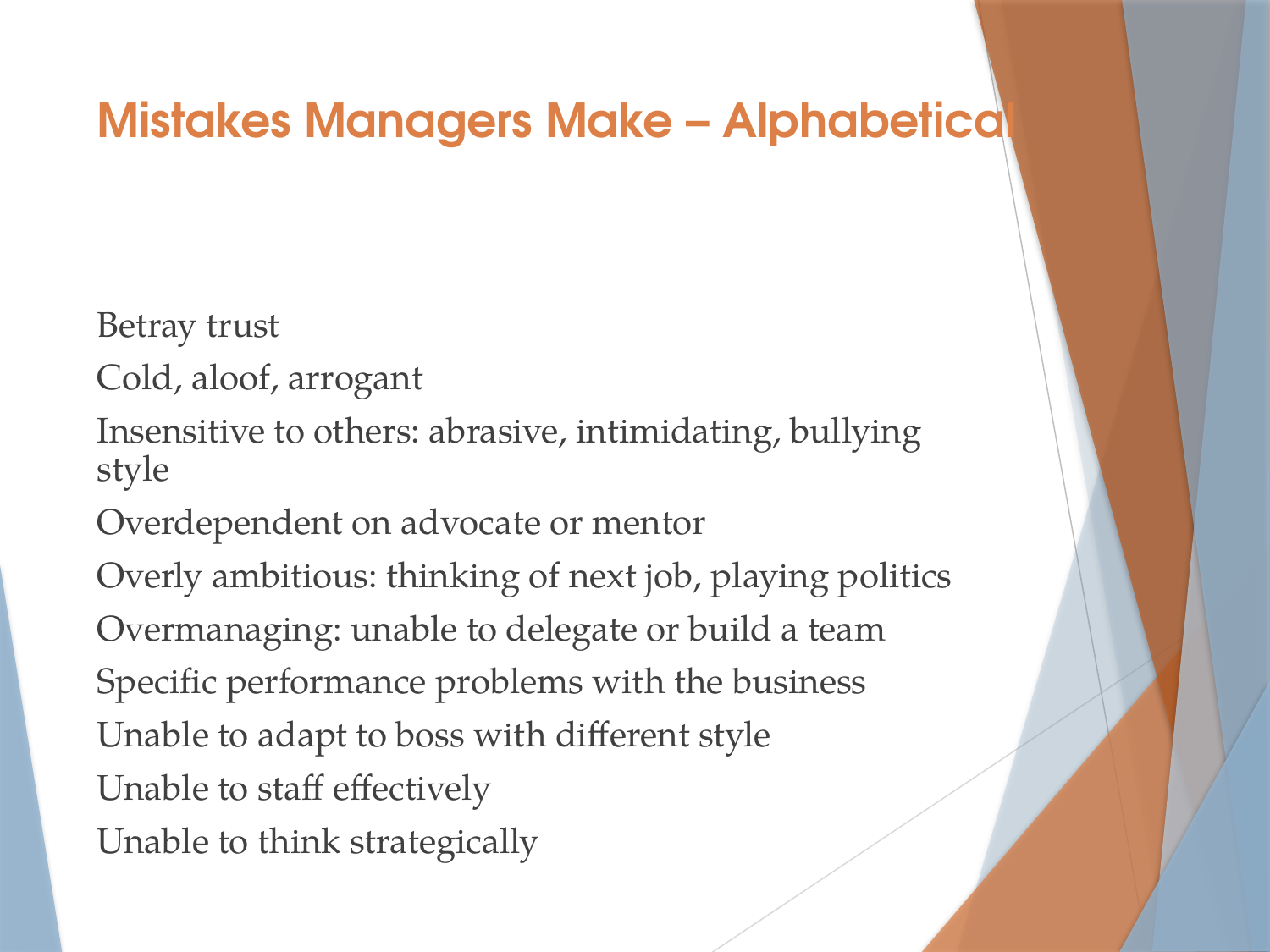

# Mistakes Managers Make – Alphabetical
Betray trust
Cold, aloof, arrogant
Insensitive to others: abrasive, intimidating, bullying style
Overdependent on advocate or mentor
Overly ambitious: thinking of next job, playing politics
Overmanaging: unable to delegate or build a team
Specific performance problems with the business
Unable to adapt to boss with different style
Unable to staff effectively
Unable to think strategically